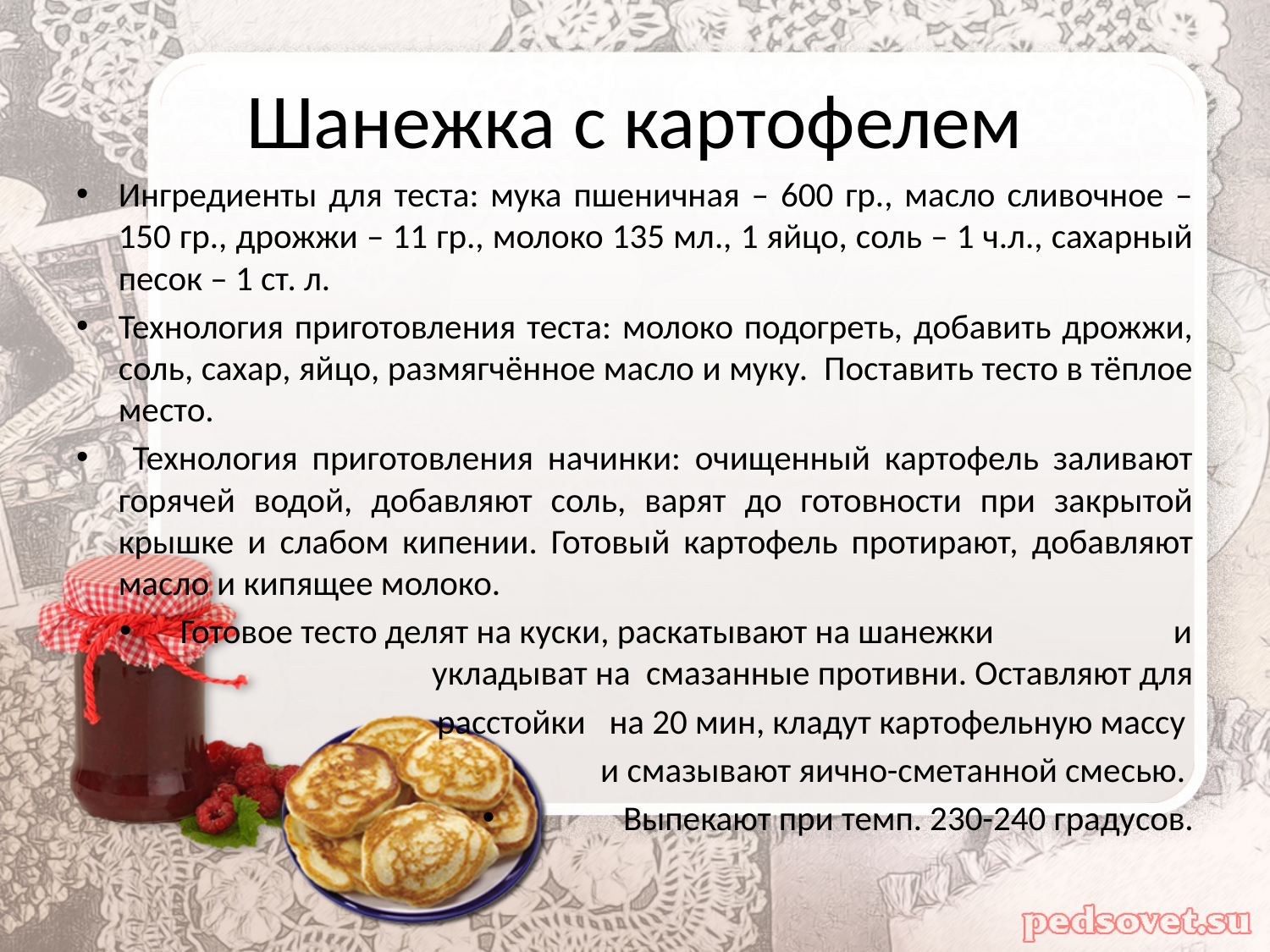

# Шанежка с картофелем
Ингредиенты для теста: мука пшеничная – 600 гр., масло сливочное – 150 гр., дрожжи – 11 гр., молоко 135 мл., 1 яйцо, соль – 1 ч.л., сахарный песок – 1 ст. л.
Технология приготовления теста: молоко подогреть, добавить дрожжи, соль, сахар, яйцо, размягчённое масло и муку.  Поставить тесто в тёплое место.
 Технология приготовления начинки: очищенный картофель заливают горячей водой, добавляют соль, варят до готовности при закрытой крышке и слабом кипении. Готовый картофель протирают, добавляют масло и кипящее молоко.
Готовое тесто делят на куски, раскатывают на шанежки                       и укладыват на  смазанные противни. Оставляют для
 расстойки   на 20 мин, кладут картофельную массу
и смазывают яично-сметанной смесью.
Выпекают при темп. 230-240 градусов.